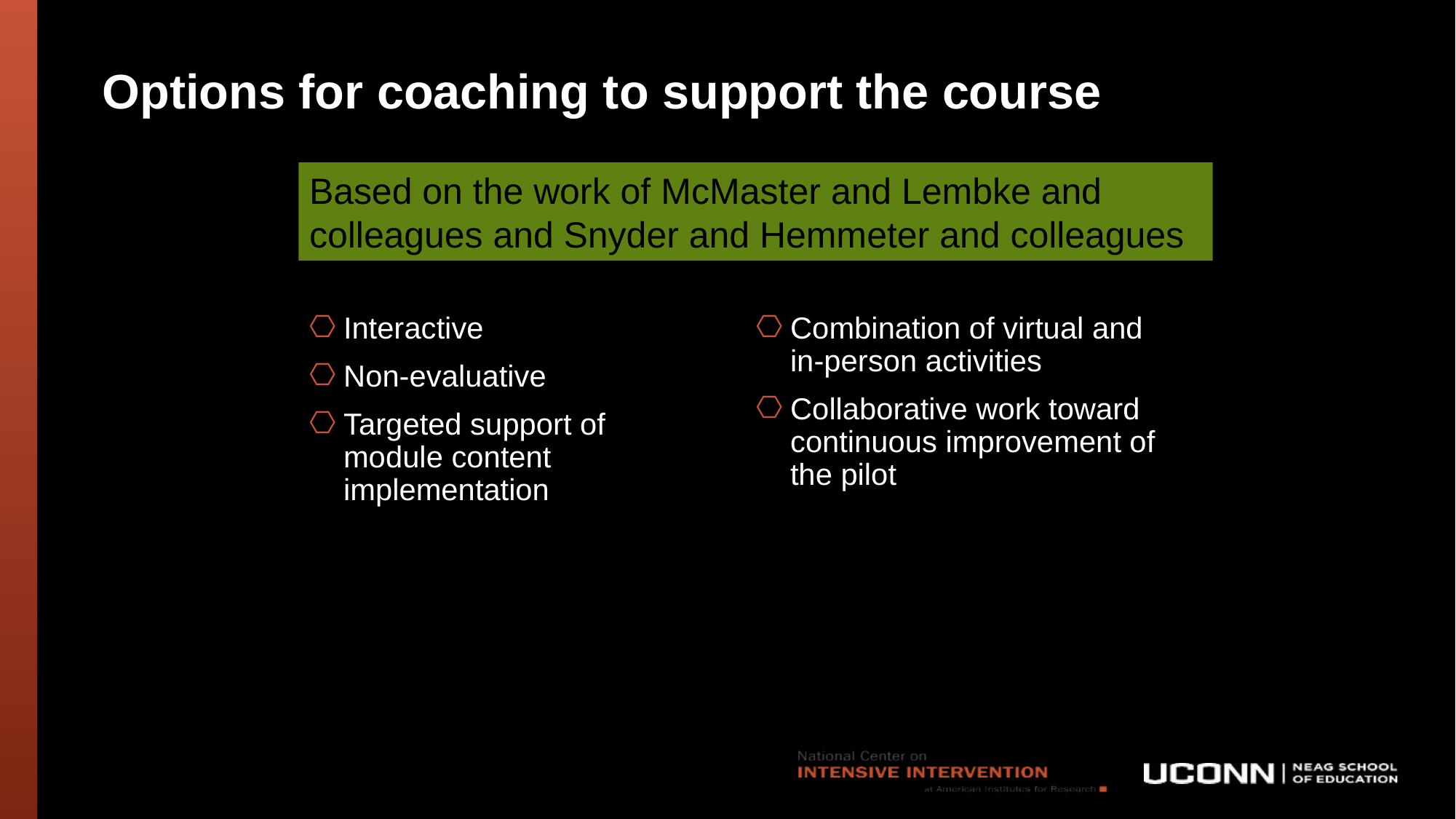

# Options for coaching to support the course
Based on the work of McMaster and Lembke and colleagues and Snyder and Hemmeter and colleagues
Interactive
Non-evaluative
Targeted support of module content implementation

Combination of virtual and in-person activities
Collaborative work toward continuous improvement of the pilot